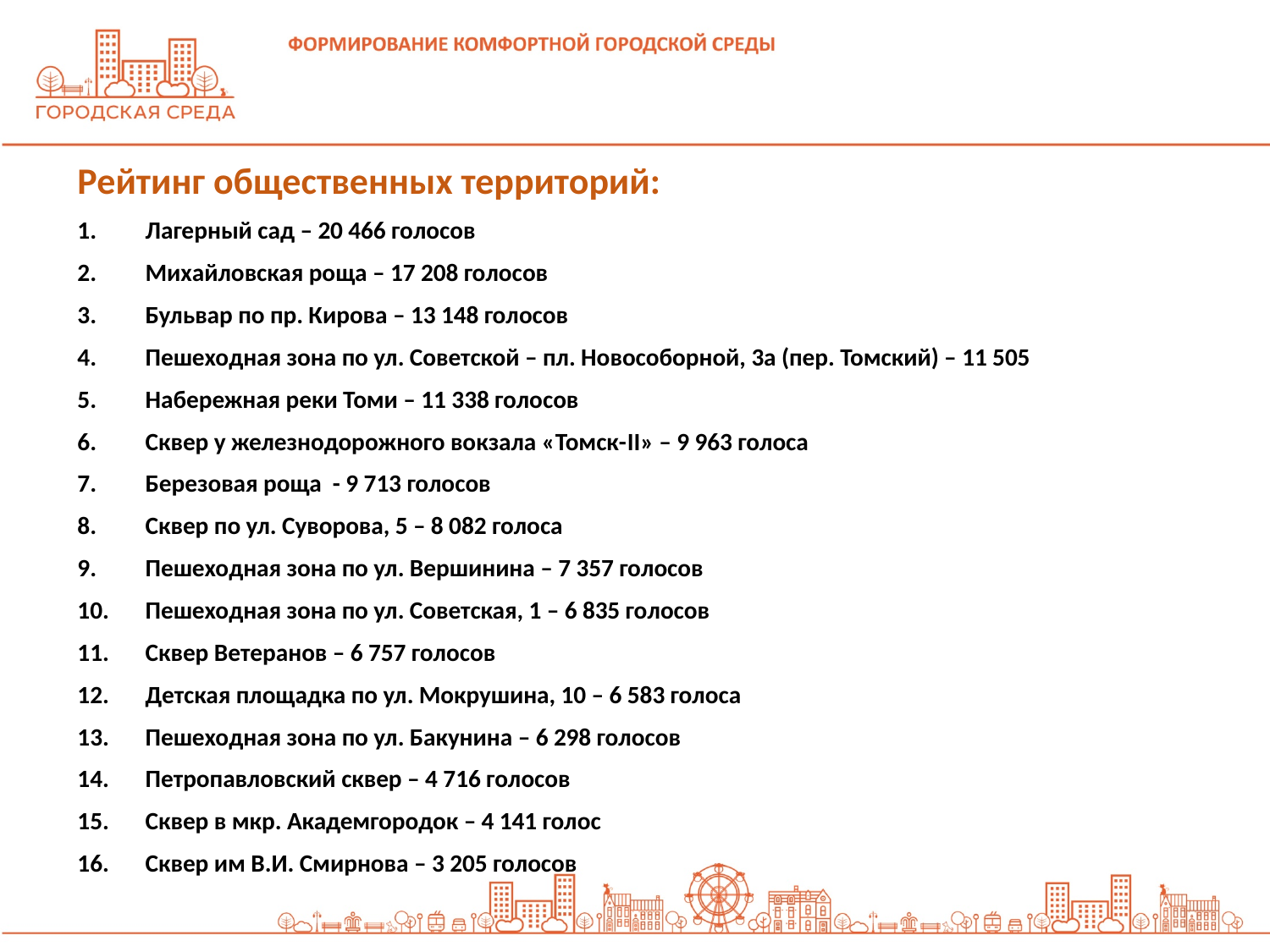

Рейтинг общественных территорий:
Лагерный сад – 20 466 голосов
Михайловская роща – 17 208 голосов
Бульвар по пр. Кирова – 13 148 голосов
Пешеходная зона по ул. Советской – пл. Новособорной, 3а (пер. Томский) – 11 505
Набережная реки Томи – 11 338 голосов
Сквер у железнодорожного вокзала «Томск-II» – 9 963 голоса
Березовая роща  - 9 713 голосов
Сквер по ул. Суворова, 5 – 8 082 голоса
Пешеходная зона по ул. Вершинина – 7 357 голосов
Пешеходная зона по ул. Советская, 1 – 6 835 голосов
Сквер Ветеранов – 6 757 голосов
Детская площадка по ул. Мокрушина, 10 – 6 583 голоса
Пешеходная зона по ул. Бакунина – 6 298 голосов
Петропавловский сквер – 4 716 голосов
Сквер в мкр. Академгородок – 4 141 голос
Сквер им В.И. Смирнова – 3 205 голосов